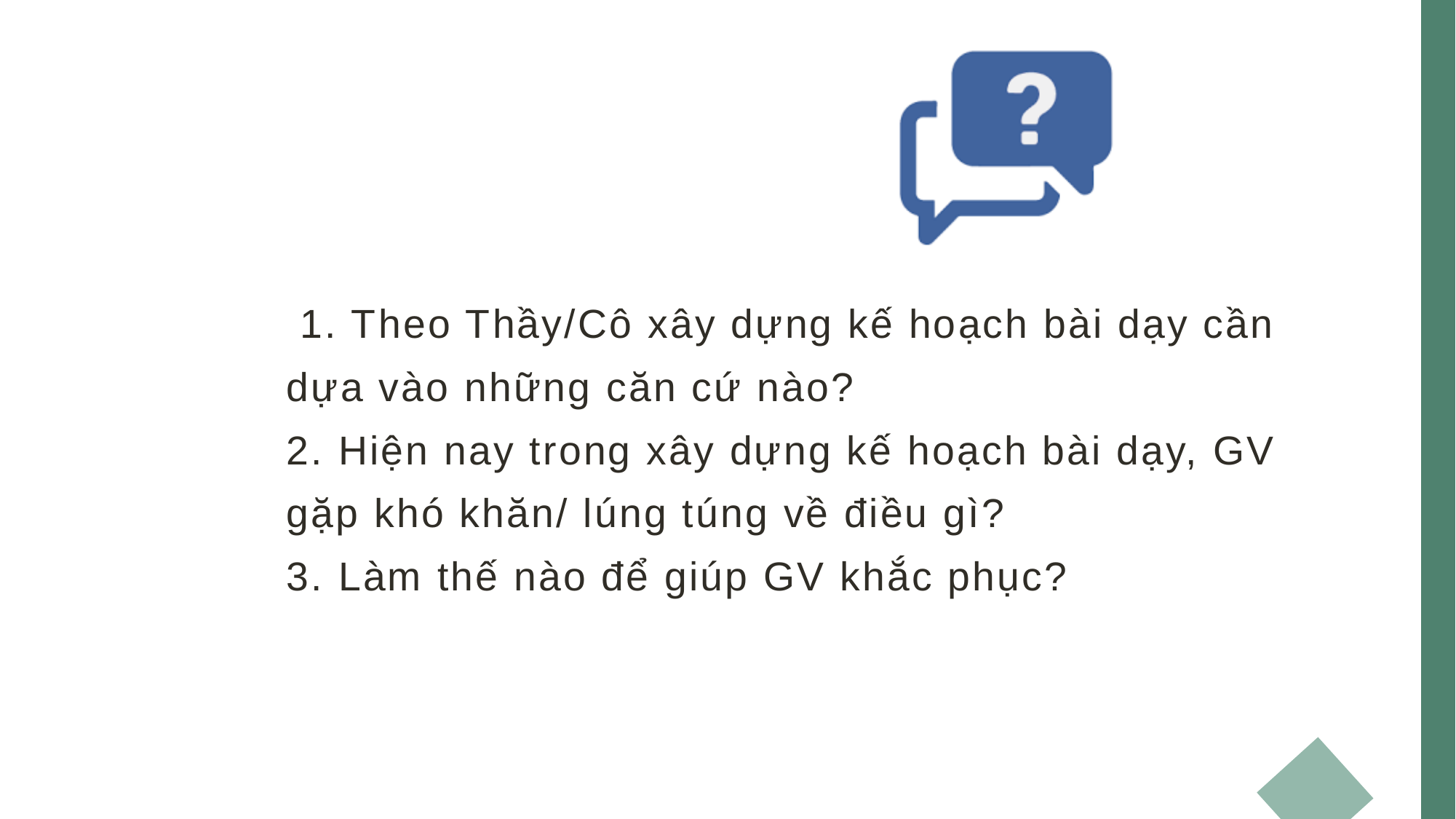

1. Theo Thầy/Cô xây dựng kế hoạch bài dạy cần dựa vào những căn cứ nào?
2. Hiện nay trong xây dựng kế hoạch bài dạy, GV gặp khó khăn/ lúng túng về điều gì?
3. Làm thế nào để giúp GV khắc phục?